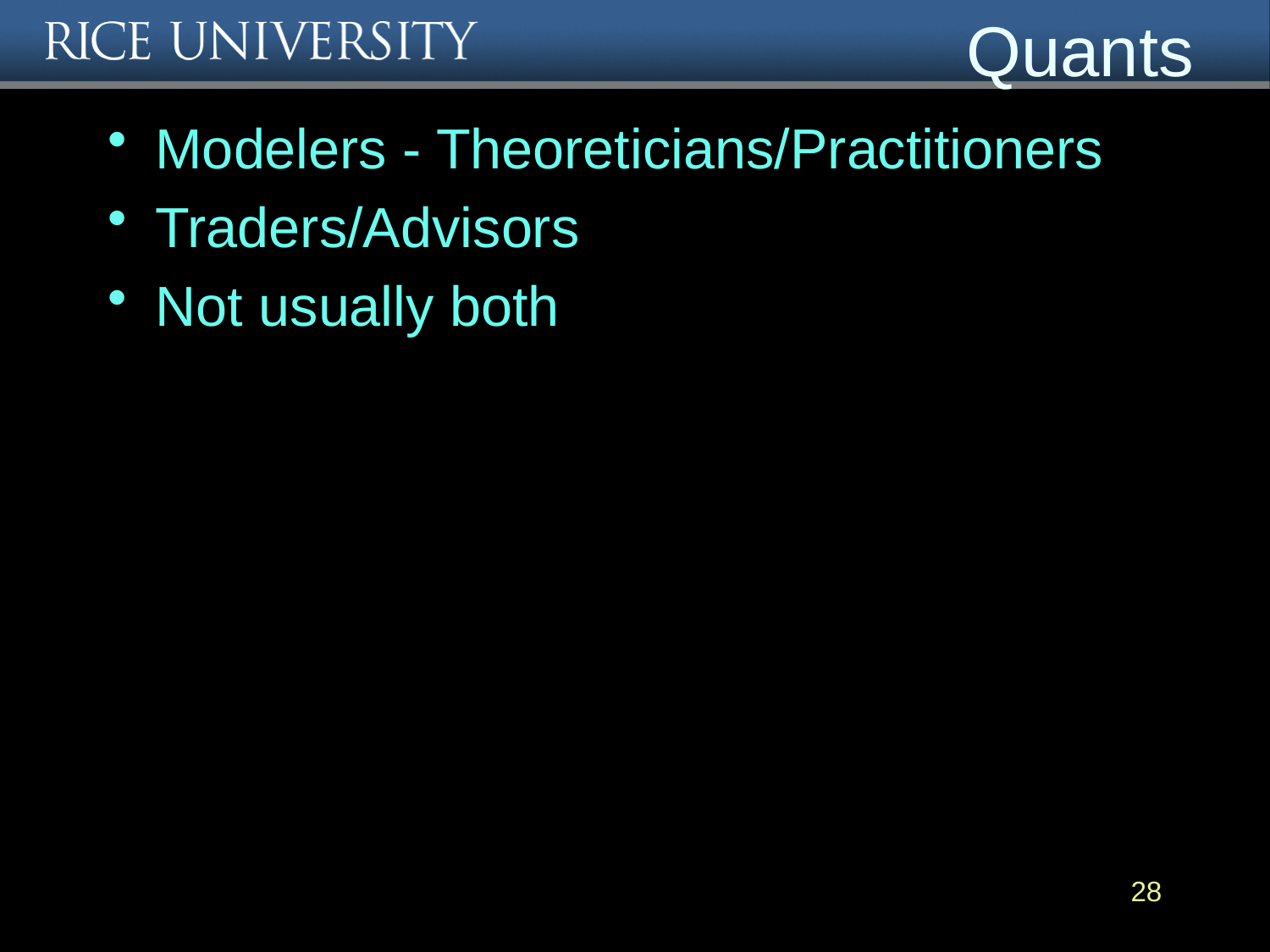

# Quants
Modelers - Theoreticians/Practitioners
Traders/Advisors
Not usually both

28